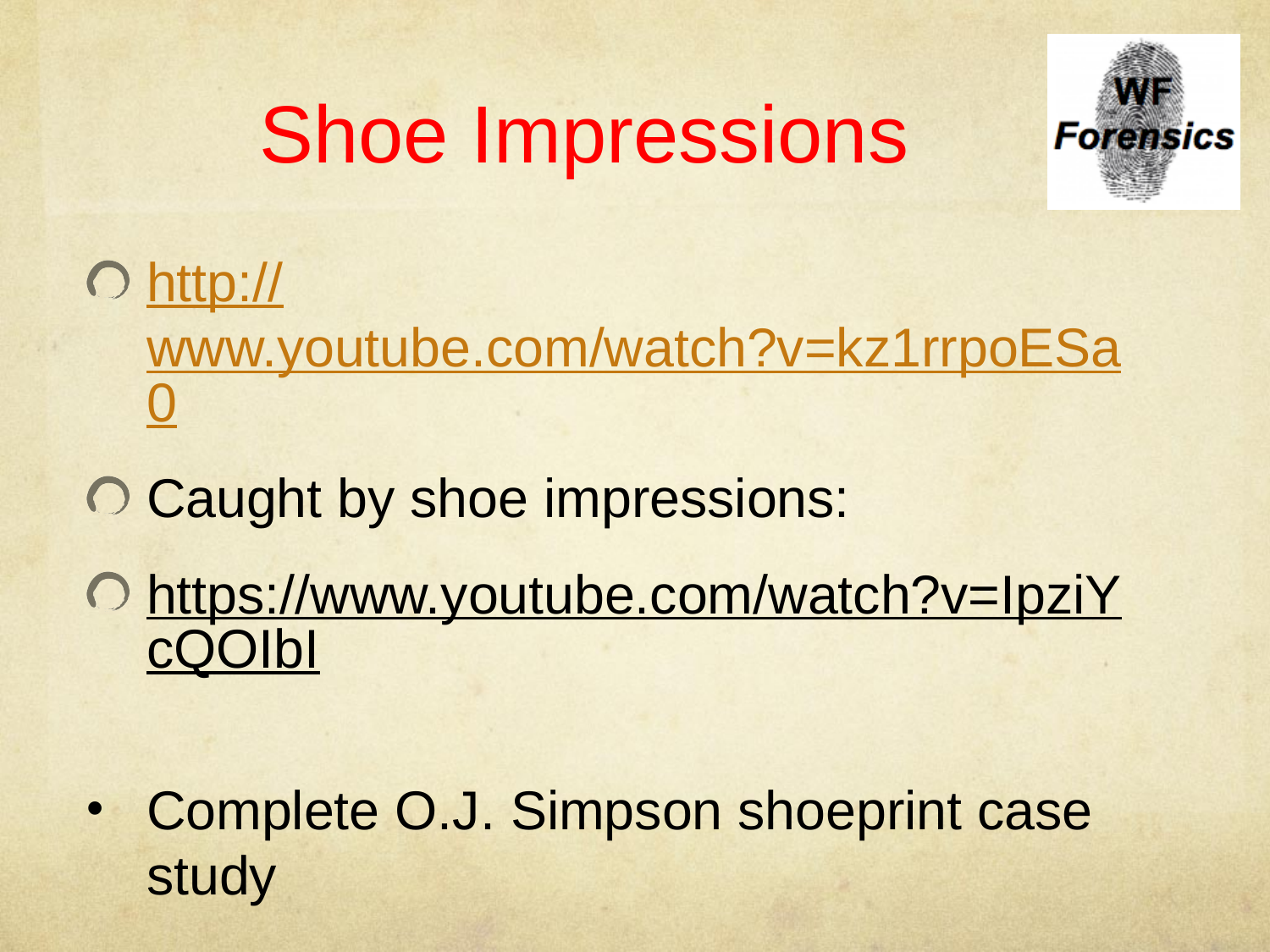

# Shoe Impressions
http://www.youtube.com/watch?v=kz1rrpoESa0
Caught by shoe impressions:
https://www.youtube.com/watch?v=IpziYcQOIbI
Complete O.J. Simpson shoeprint case study